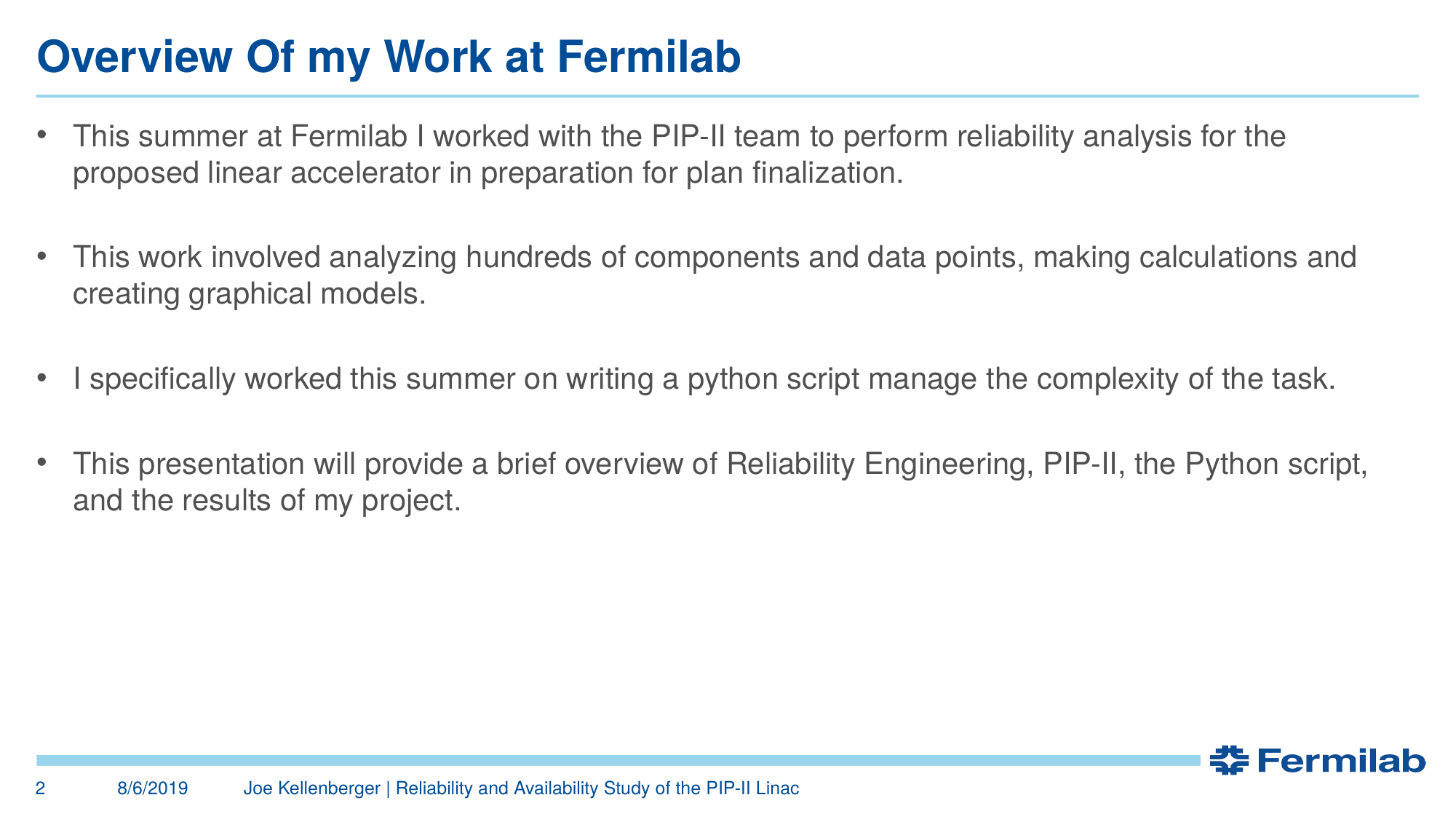

# Overview Of my Work at Fermilab
This summer at Fermilab I worked with the PIP-II team to perform reliability analysis for the proposed linear accelerator in preparation for plan finalization.

This work involved analyzing hundreds of components and data points, making calculations and creating graphical models.

I specifically worked this summer on writing a python script manage the complexity of the task.

This presentation will provide a brief overview of Reliability Engineering, PIP-II, the Python script, and the results of my project.

2
8/6/2019
Joe Kellenberger | Reliability and Availability Study of the PIP-II Linac